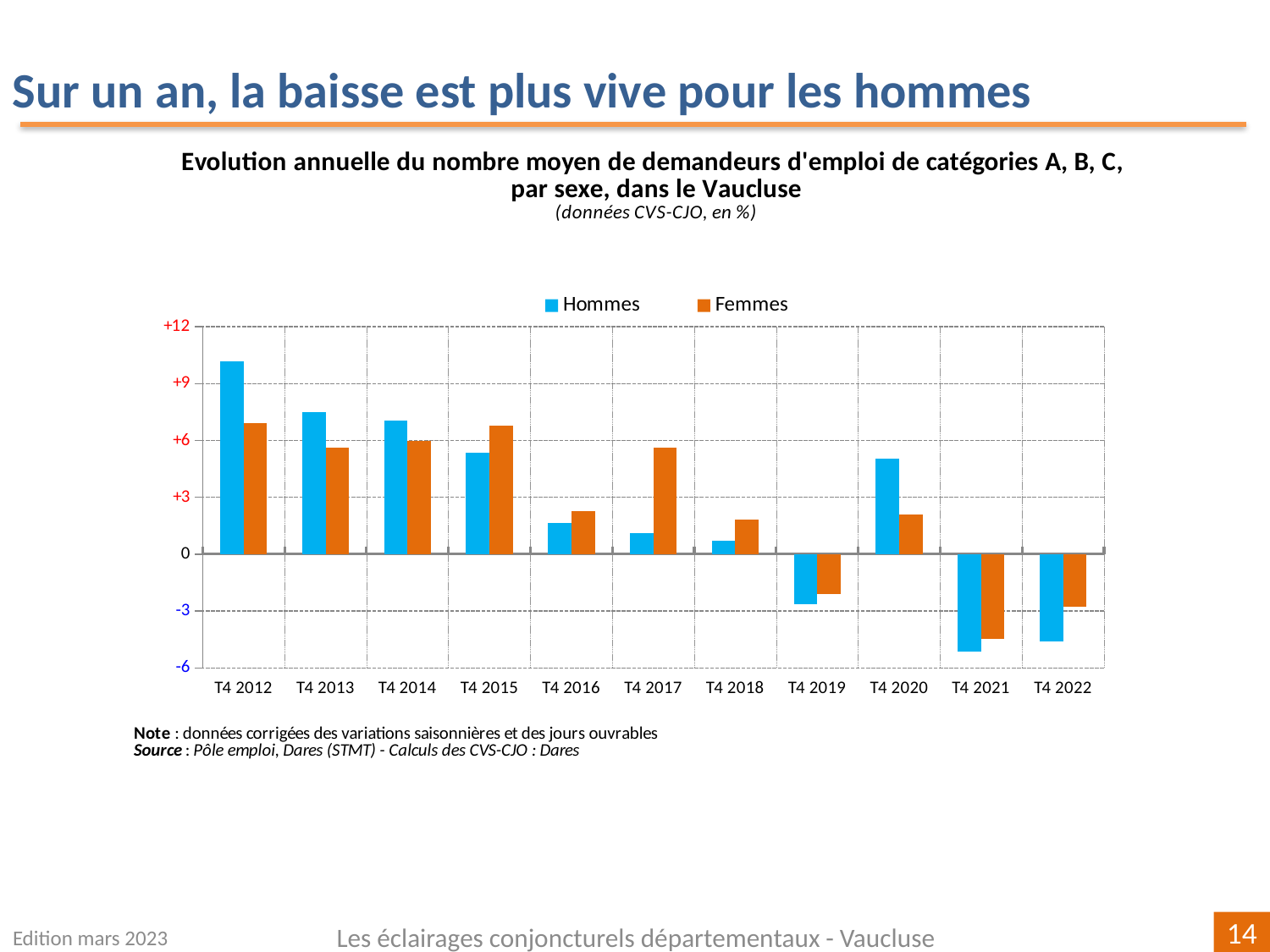

Sur un an, la baisse est plus vive pour les hommes

### Chart

| Category |  |  |
|---|---|---|
| T4 2012 | 10.18126888217521 | 6.933677863910415 |
| T4 2013 | 7.499314505072663 | 5.59806685461135 |
| T4 2014 | 7.065425328401975 | 5.962369692346803 |
| T4 2015 | 5.348421679571169 | 6.778644271145784 |
| T4 2016 | 1.6395296246042523 | 2.2696629213483144 |
| T4 2017 | 1.1235955056179803 | 5.614150736101942 |
| T4 2018 | 0.6930693069306937 | 1.84125663164465 |
| T4 2019 | -2.6220911176663364 | -2.093973442288044 |
| T4 2020 | 5.026365982273084 | 2.1074595722482936 |
| T4 2021 | -5.138339920948609 | -4.475324409931547 |
| T4 2022 | -4.583333333333339 | -2.7917424323457007 |
Edition mars 2023
Les éclairages conjoncturels départementaux - Vaucluse
14